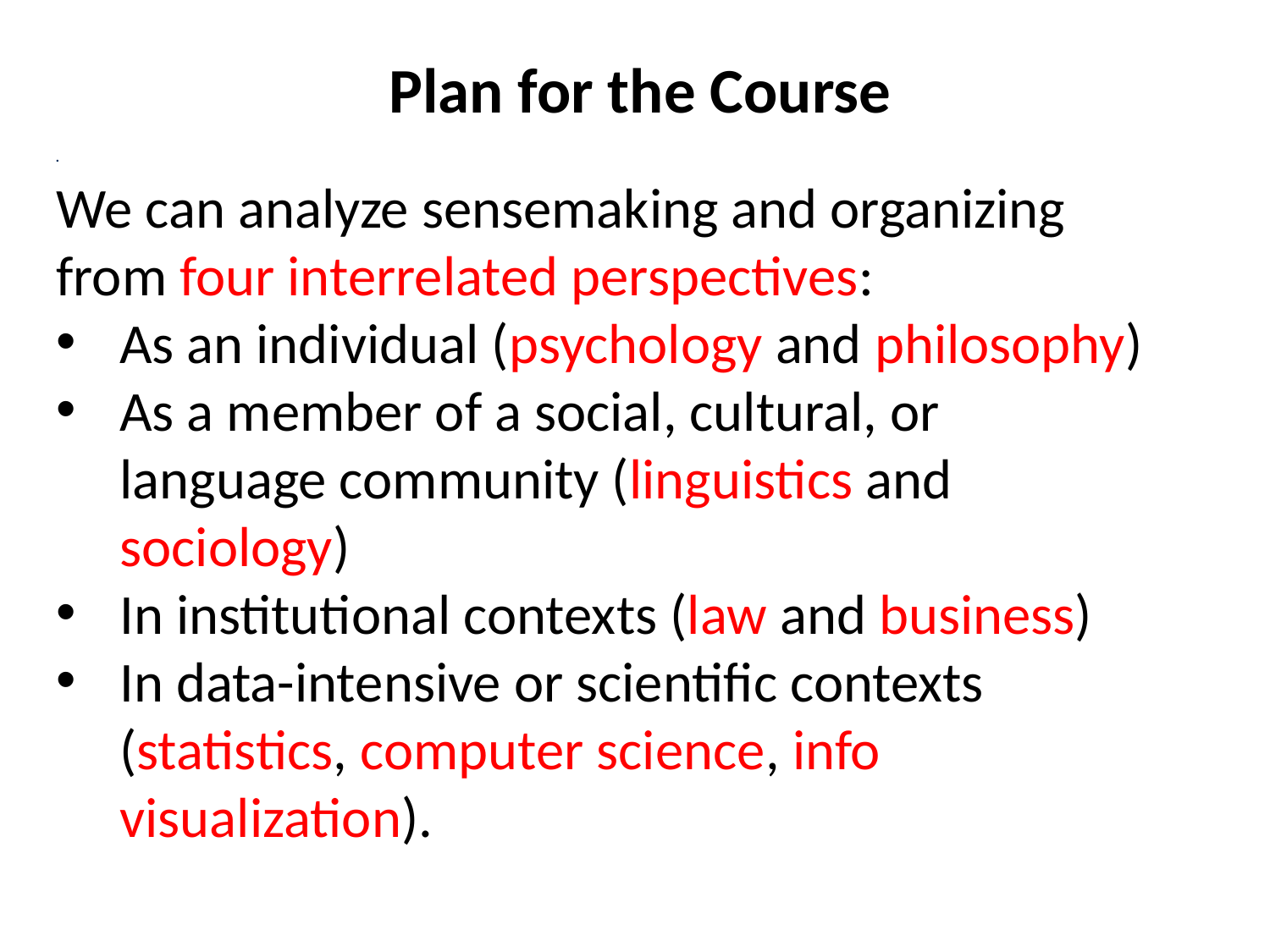

Plan for the Course

We can analyze sensemaking and organizing from four interrelated perspectives:
As an individual (psychology and philosophy)
As a member of a social, cultural, or language community (linguistics and sociology)
In institutional contexts (law and business)
In data-intensive or scientific contexts (statistics, computer science, info visualization).